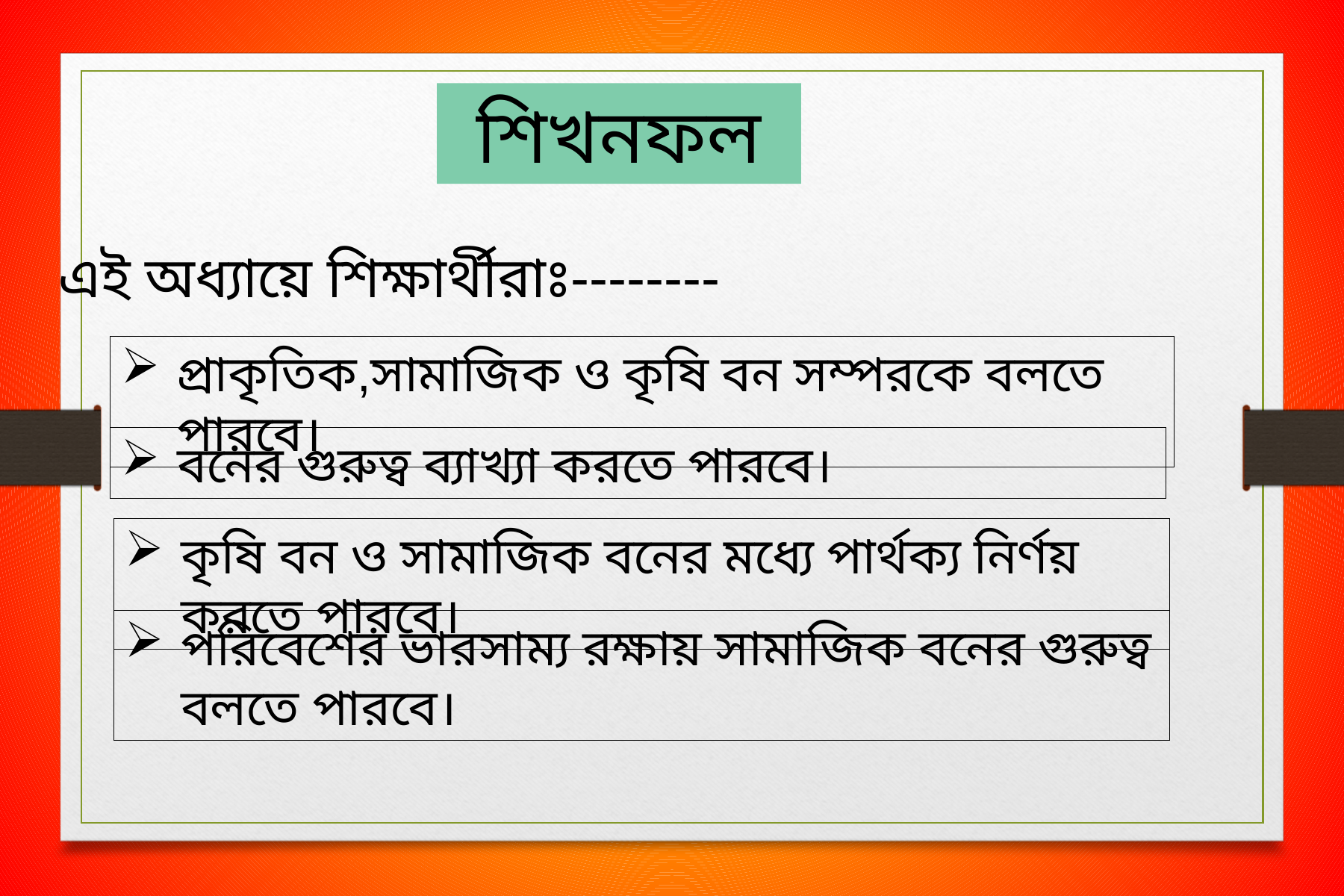

শিখনফল
এই অধ্যায়ে শিক্ষার্থীরাঃ--------
প্রাকৃতিক,সামাজিক ও কৃষি বন সম্পরকে বলতে পারবে।
বনের গুরুত্ব ব্যাখ্যা করতে পারবে।
কৃষি বন ও সামাজিক বনের মধ্যে পার্থক্য নির্ণয় করতে পারবে।
পরিবেশের ভারসাম্য রক্ষায় সামাজিক বনের গুরুত্ব বলতে পারবে।